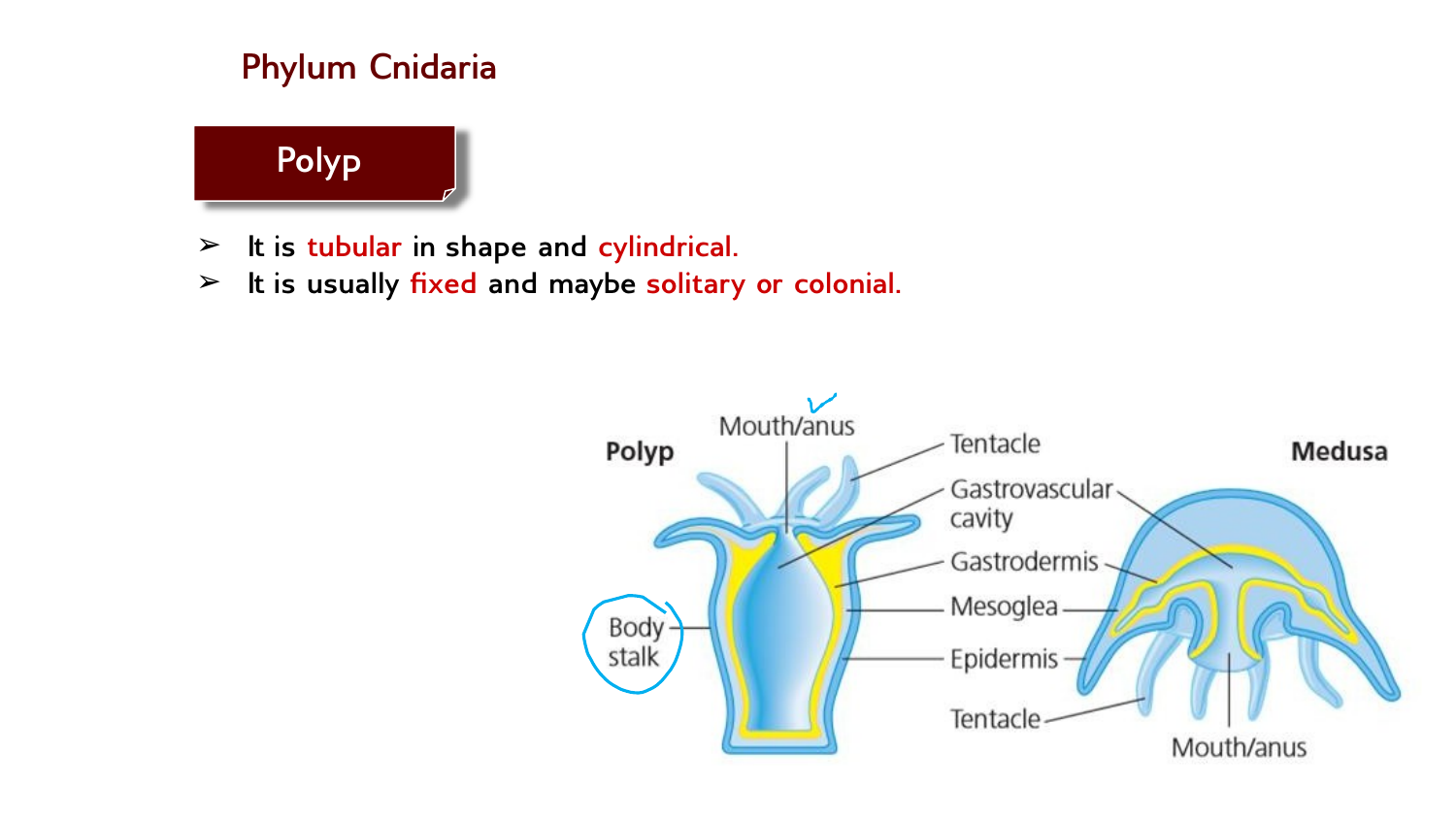

# Phylum Cnidaria

Polyp

It is tubular in shape and cylindrical.
It is usually fixed and maybe solitary or colonial.